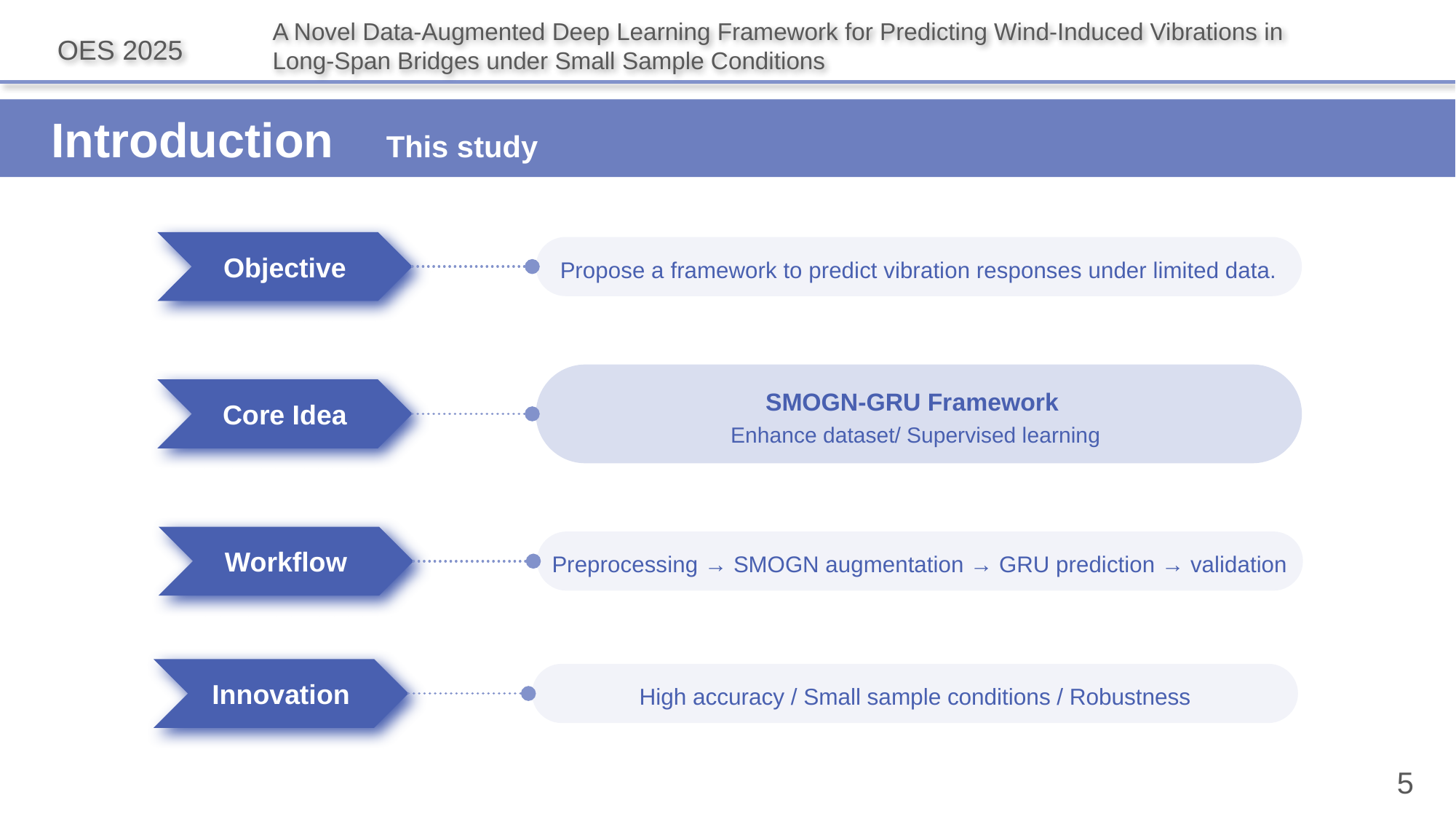

A Novel Data-Augmented Deep Learning Framework for Predicting Wind-Induced Vibrations in Long-Span Bridges under Small Sample Conditions
OES 2025
   Introduction     This study
Objective

Propose a framework to predict vibration responses under limited data.

SMOGN-GRU Framework
Enhance dataset/ Supervised learning
Core Idea
Workflow

Preprocessing → SMOGN augmentation → GRU prediction → validation
Innovation

High accuracy / Small sample conditions / Robustness
5